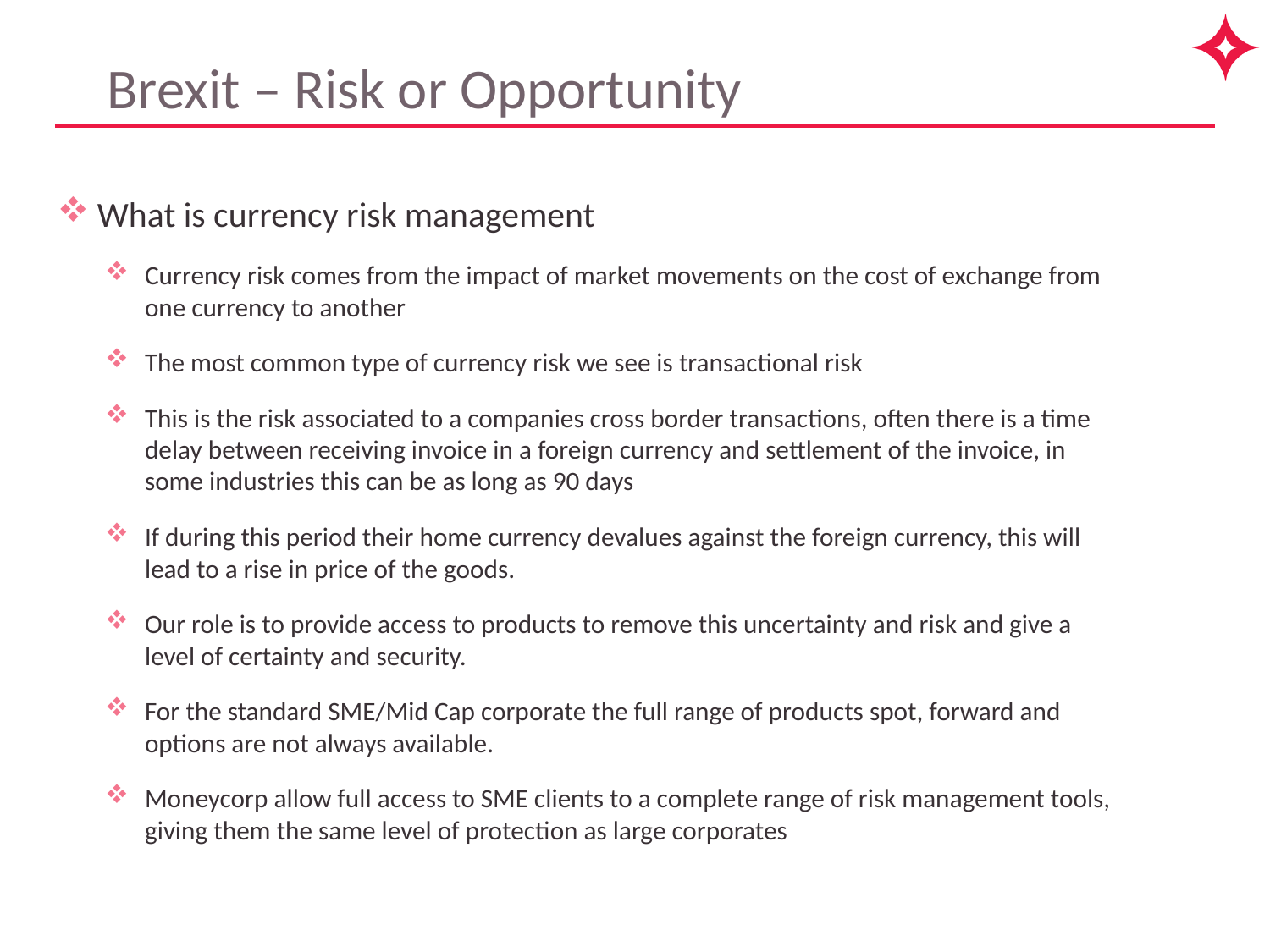

Brexit – Risk or Opportunity
What is currency risk management
Currency risk comes from the impact of market movements on the cost of exchange from one currency to another
The most common type of currency risk we see is transactional risk
This is the risk associated to a companies cross border transactions, often there is a time delay between receiving invoice in a foreign currency and settlement of the invoice, in some industries this can be as long as 90 days
If during this period their home currency devalues against the foreign currency, this will lead to a rise in price of the goods.
Our role is to provide access to products to remove this uncertainty and risk and give a level of certainty and security.
For the standard SME/Mid Cap corporate the full range of products spot, forward and options are not always available.
Moneycorp allow full access to SME clients to a complete range of risk management tools, giving them the same level of protection as large corporates